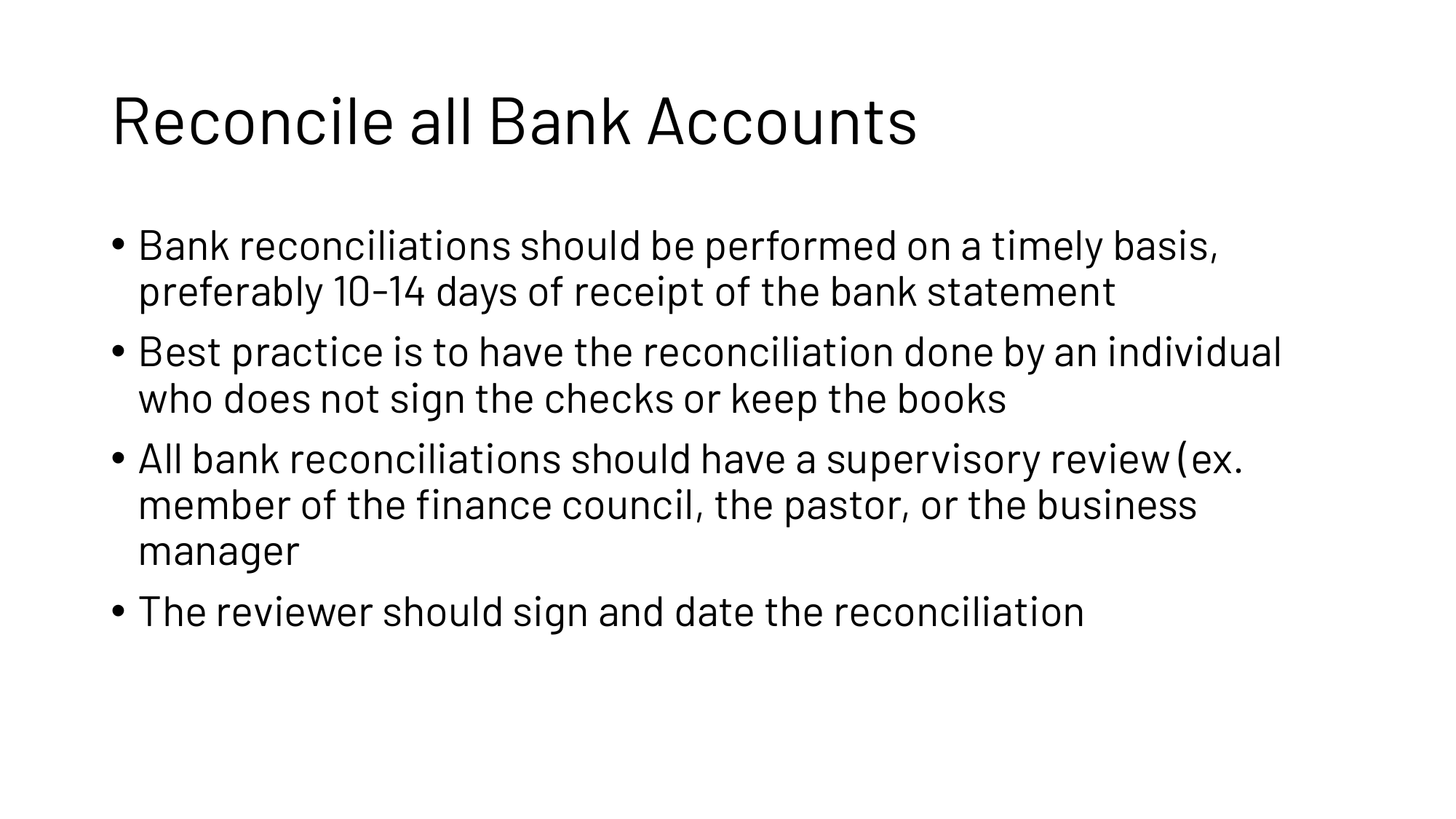

# Reconcile all Bank Accounts
Bank reconciliations should be performed on a timely basis, preferably 10-14 days of receipt of the bank statement
Best practice is to have the reconciliation done by an individual who does not sign the checks or keep the books
All bank reconciliations should have a supervisory review (ex. member of the finance council, the pastor, or the business manager
The reviewer should sign and date the reconciliation